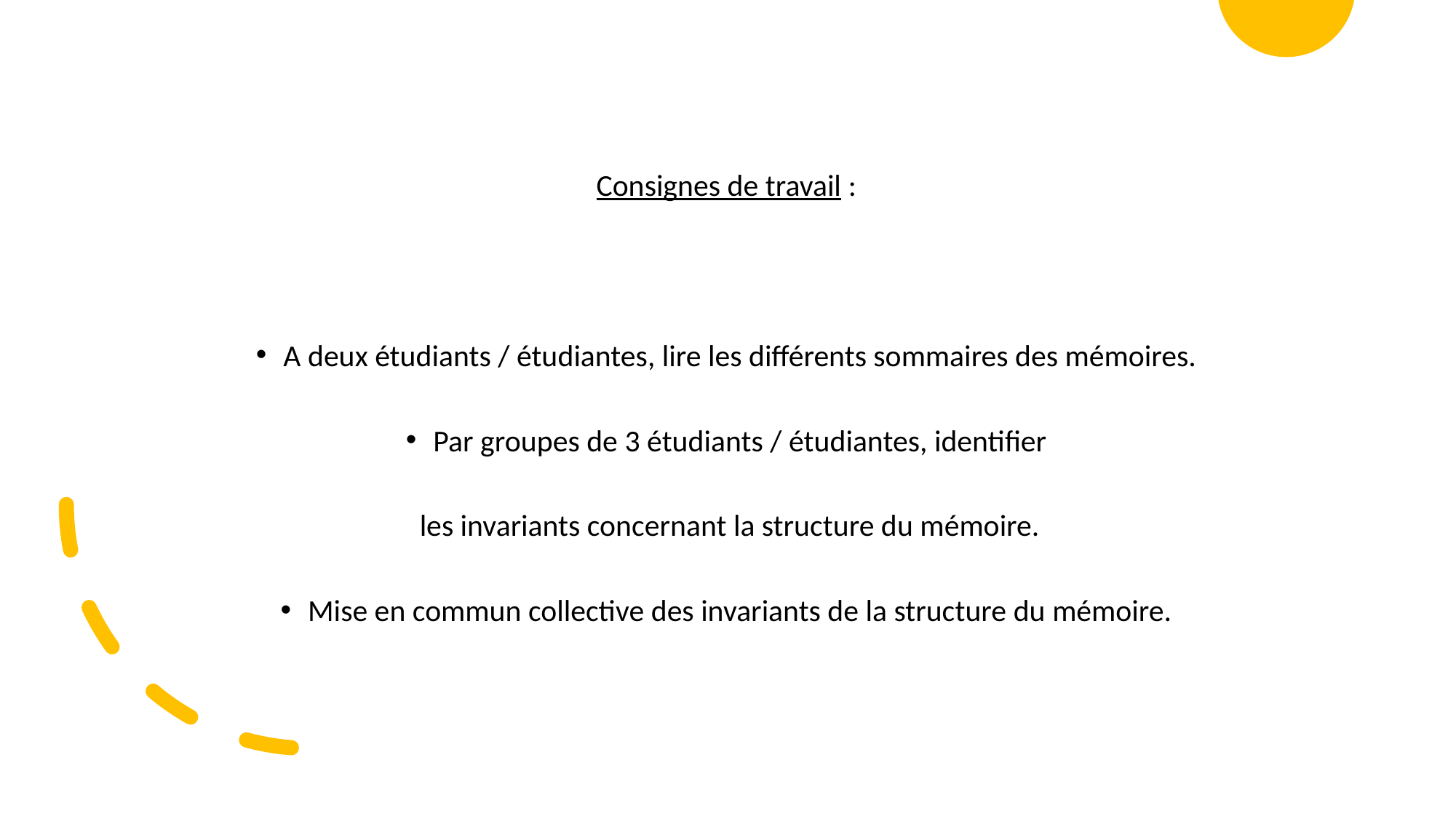

Consignes de travail :

A deux étudiants / étudiantes, lire les différents sommaires des mémoires.
Par groupes de 3 étudiants / étudiantes, identifier
 les invariants concernant la structure du mémoire.
Mise en commun collective des invariants de la structure du mémoire.